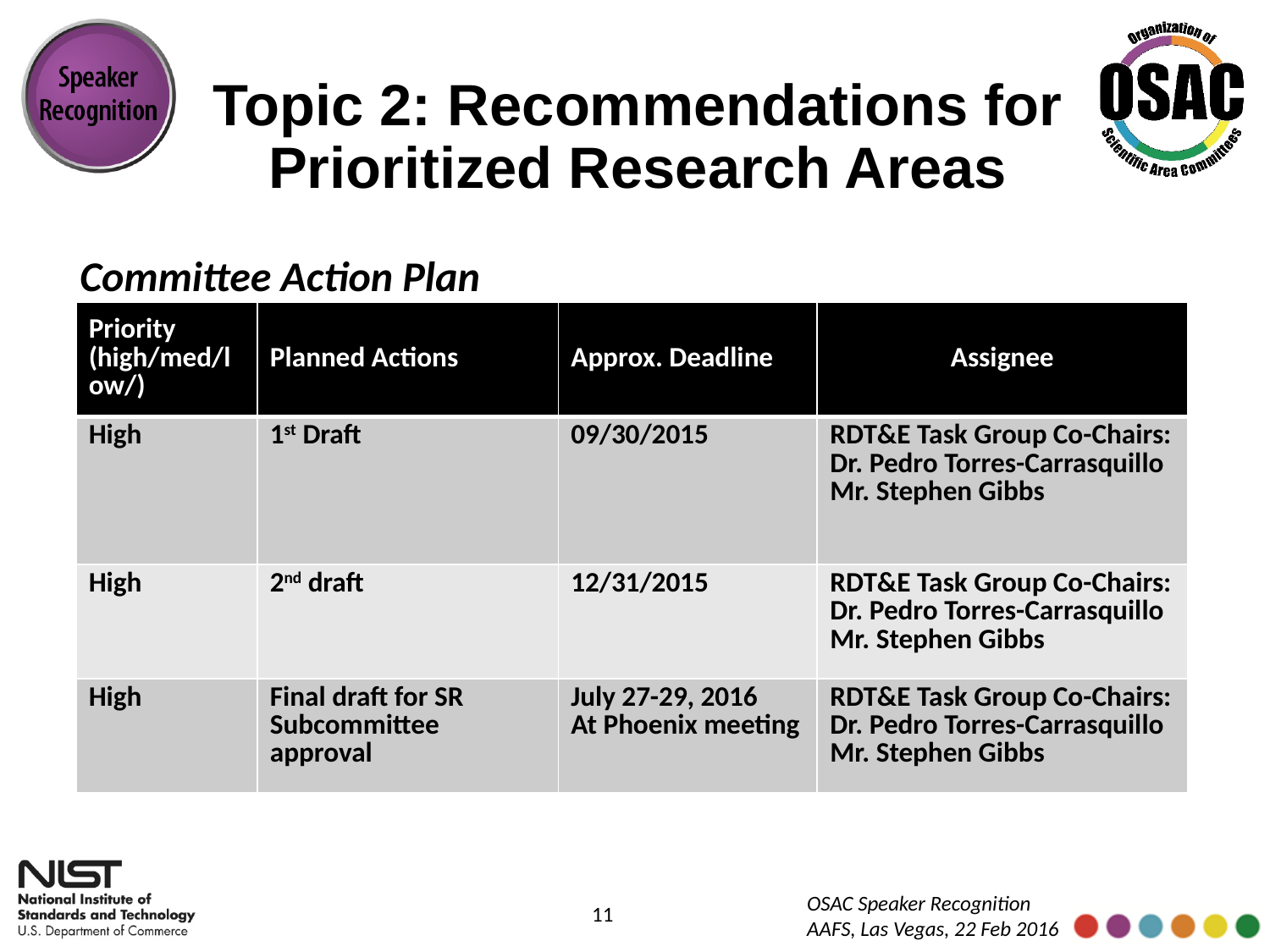

# Topic 2: Recommendations for Prioritized Research Areas
Committee Action Plan
| Priority (high/med/low/) | Planned Actions | Approx. Deadline | Assignee |
| --- | --- | --- | --- |
| High | 1st Draft | 09/30/2015 | RDT&E Task Group Co-Chairs: Dr. Pedro Torres-Carrasquillo Mr. Stephen Gibbs |
| High | 2nd draft | 12/31/2015 | RDT&E Task Group Co-Chairs: Dr. Pedro Torres-Carrasquillo Mr. Stephen Gibbs |
| High | Final draft for SR Subcommittee approval | July 27-29, 2016 At Phoenix meeting | RDT&E Task Group Co-Chairs: Dr. Pedro Torres-Carrasquillo Mr. Stephen Gibbs |
11